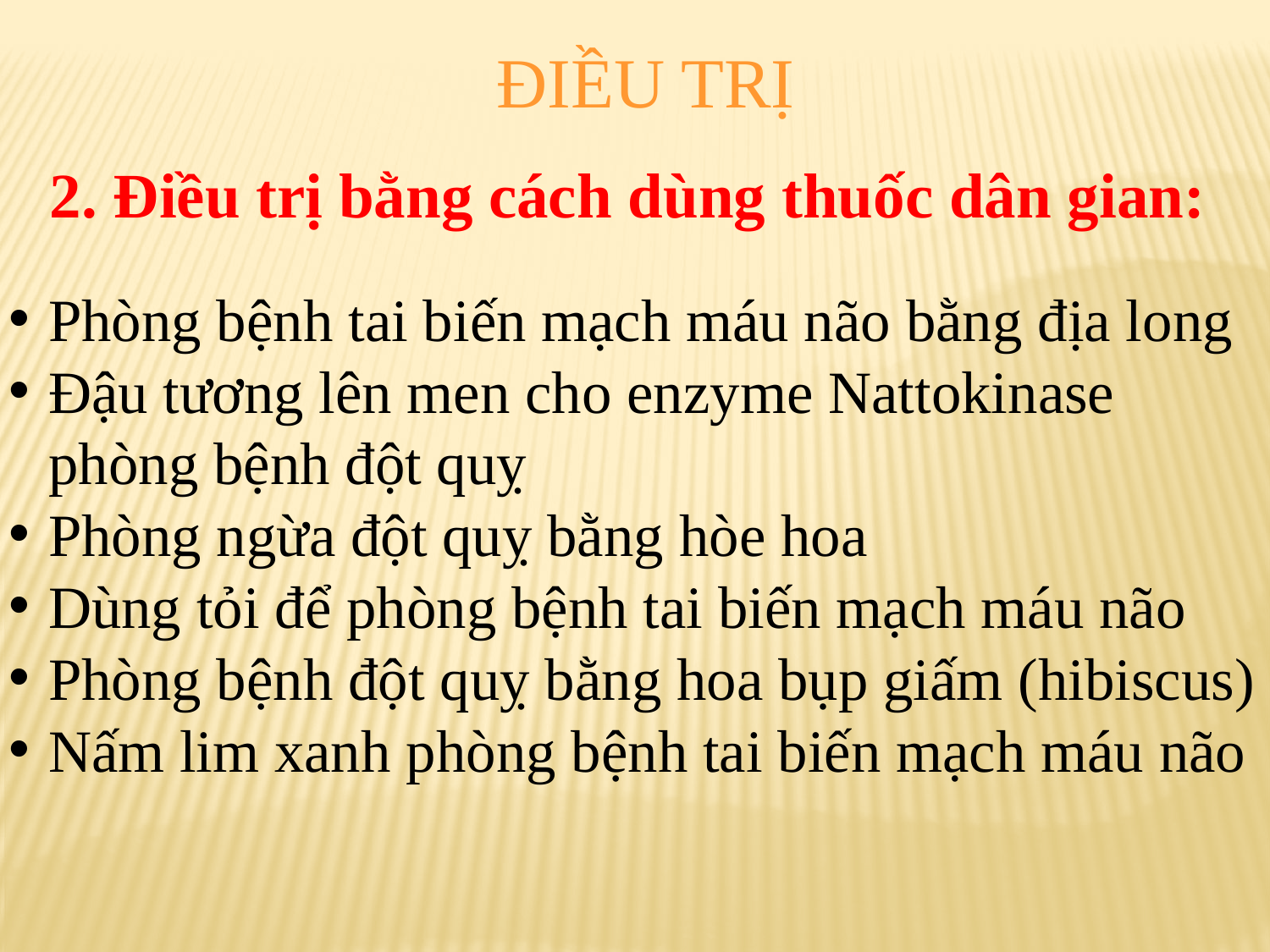

# Điều trị
2. Điều trị bằng cách dùng thuốc dân gian:
Phòng bệnh tai biến mạch máu não bằng địa long
Đậu tương lên men cho enzyme Nattokinase phòng bệnh đột quỵ
Phòng ngừa đột quỵ bằng hòe hoa
Dùng tỏi để phòng bệnh tai biến mạch máu não
Phòng bệnh đột quỵ bằng hoa bụp giấm (hibiscus)
Nấm lim xanh phòng bệnh tai biến mạch máu não